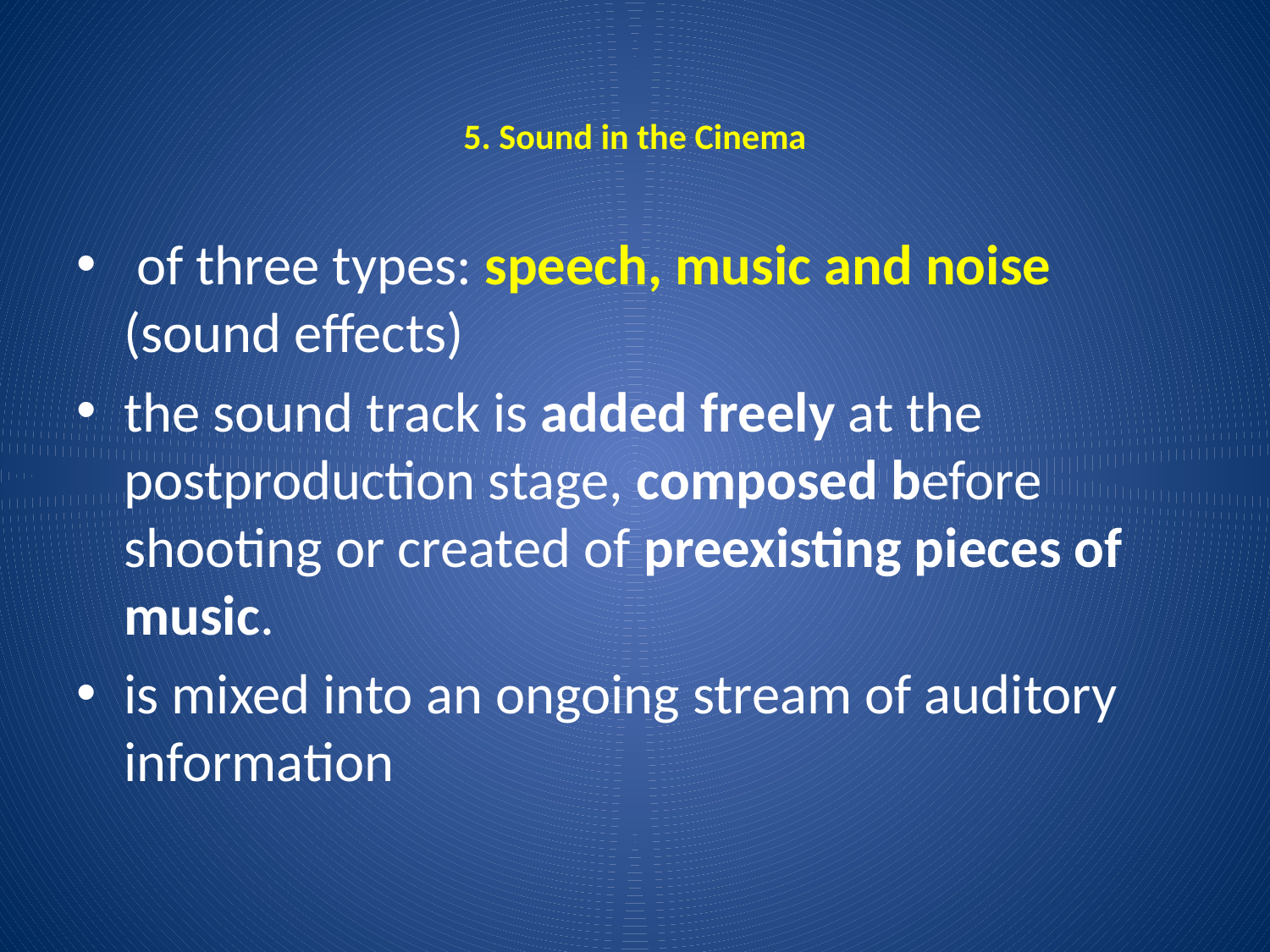

# 5. Sound in the Cinema
 of three types: speech, music and noise (sound effects)
the sound track is added freely at the postproduction stage, composed before shooting or created of preexisting pieces of music.
is mixed into an ongoing stream of auditory information